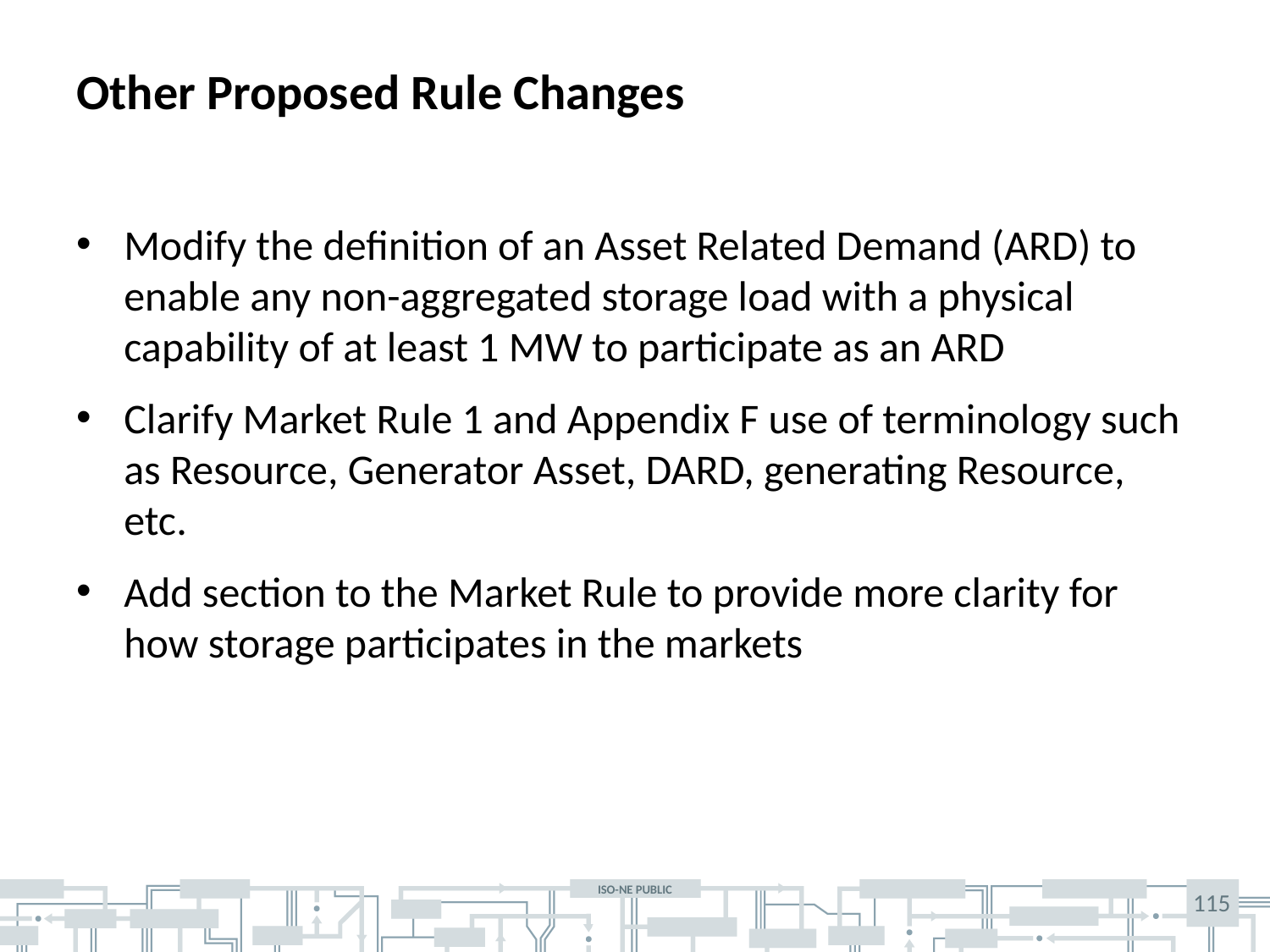

# Other Proposed Rule Changes
Modify the definition of an Asset Related Demand (ARD) to enable any non-aggregated storage load with a physical capability of at least 1 MW to participate as an ARD
Clarify Market Rule 1 and Appendix F use of terminology such as Resource, Generator Asset, DARD, generating Resource, etc.
Add section to the Market Rule to provide more clarity for how storage participates in the markets
115